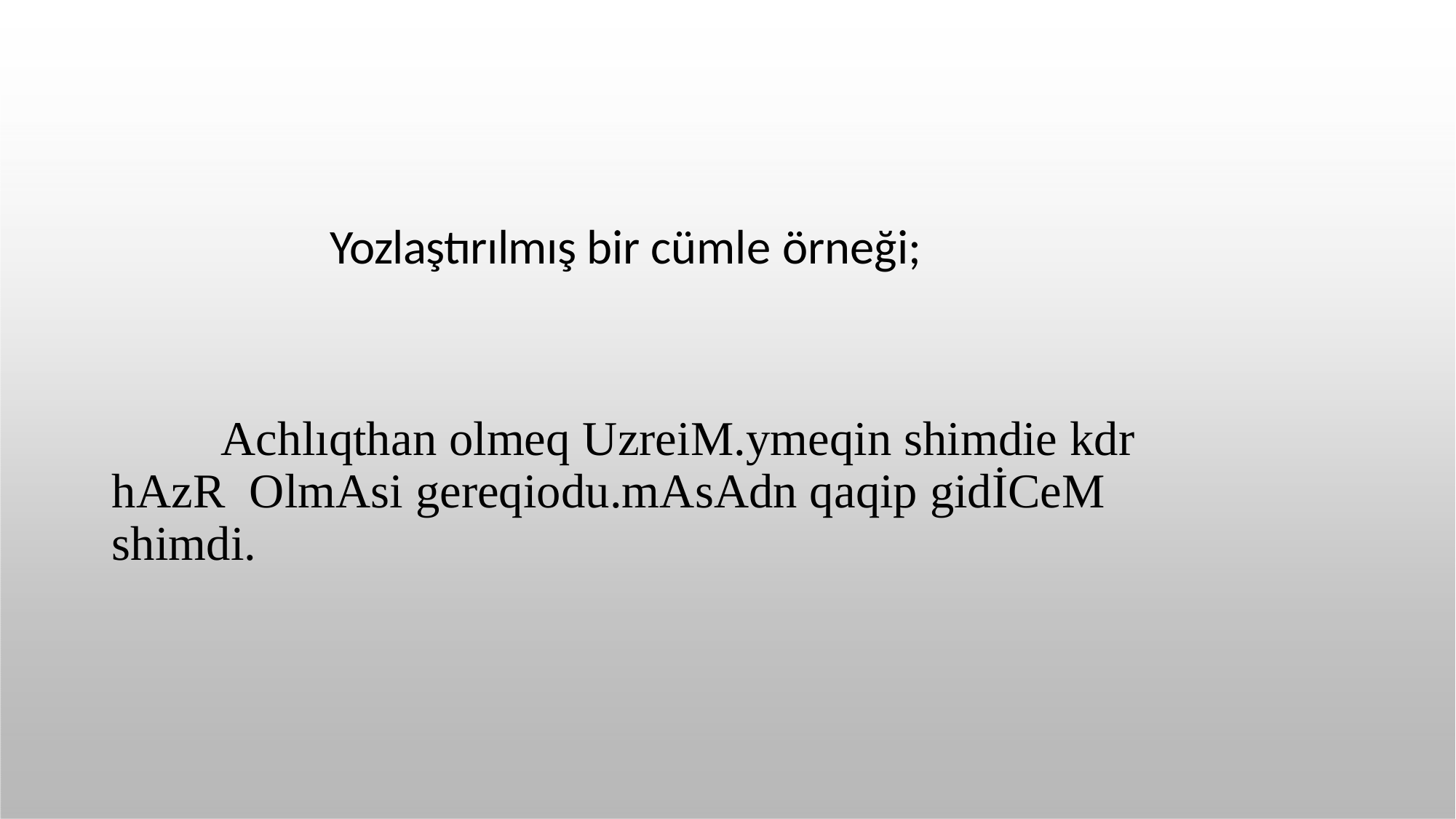

Yozlaştırılmış bir cümle örneği;
Achlıqthan olmeq UzreiM.ymeqin shimdie kdr hAzR  OlmAsi gereqiodu.mAsAdn qaqip gidİCeM shimdi.